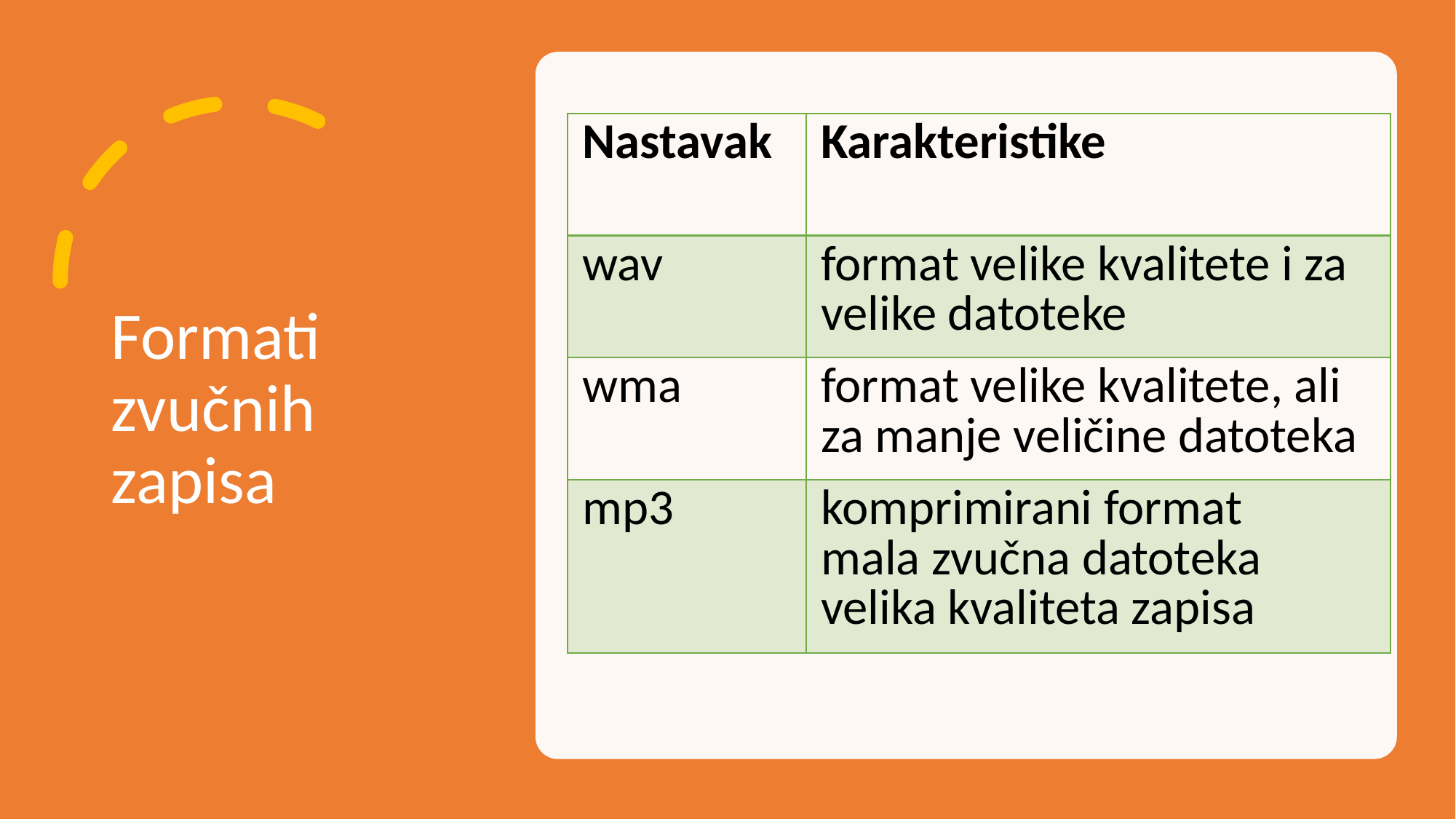

# Formati zvučnih zapisa

| Nastavak | Karakteristike |
| --- | --- |
| wav | format velike kvalitete i za velike datoteke |
| wma | format velike kvalitete, ali za manje veličine datoteka |
| mp3 | komprimirani format mala zvučna datoteka velika kvaliteta zapisa |